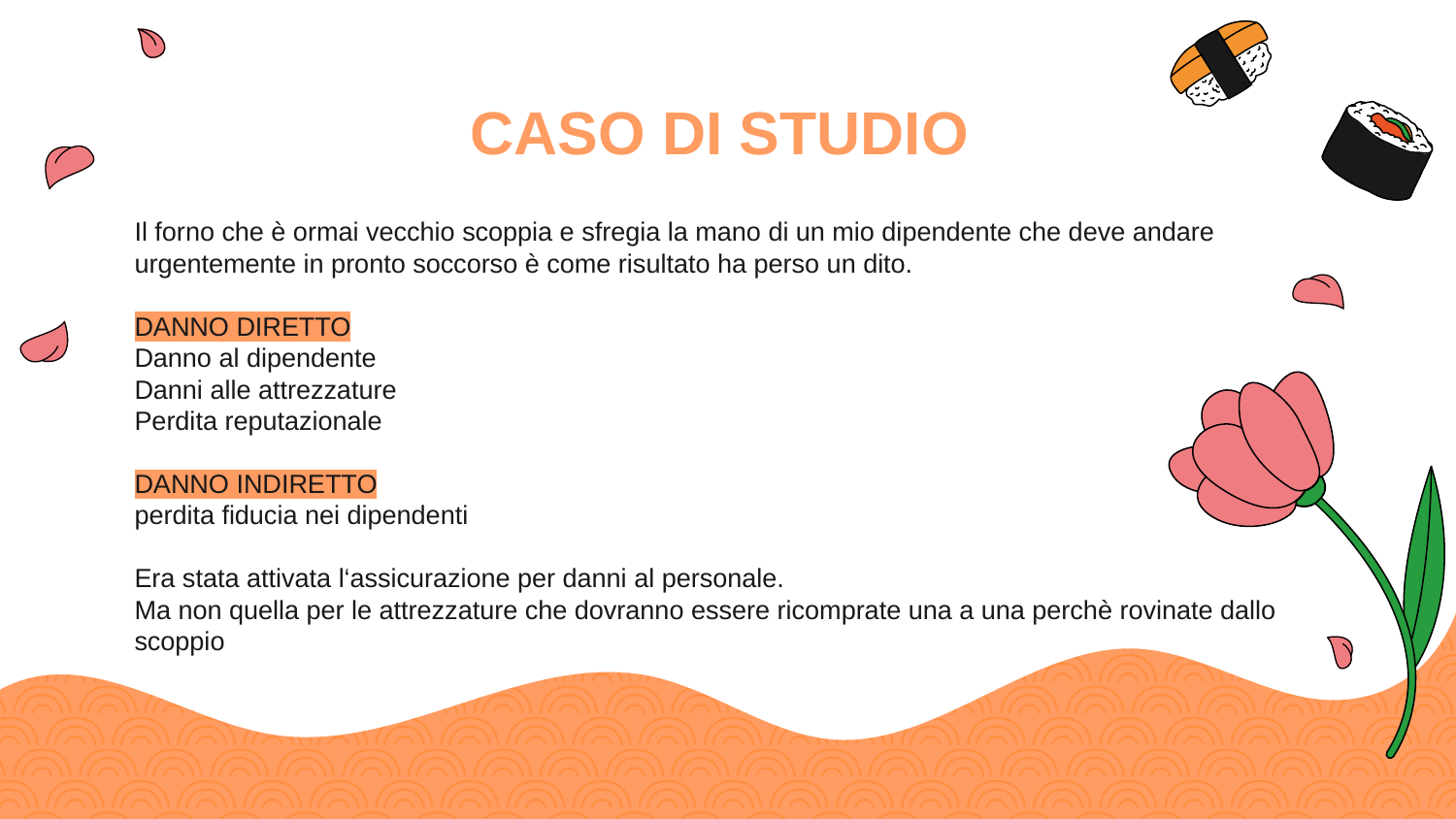

# CASO DI STUDIO
Il forno che è ormai vecchio scoppia e sfregia la mano di un mio dipendente che deve andare urgentemente in pronto soccorso è come risultato ha perso un dito.

DANNO DIRETTO
Danno al dipendente
Danni alle attrezzature
Perdita reputazionale

DANNO INDIRETTO
perdita fiducia nei dipendenti

Era stata attivata l‘assicurazione per danni al personale.
Ma non quella per le attrezzature che dovranno essere ricomprate una a una perchè rovinate dallo scoppio